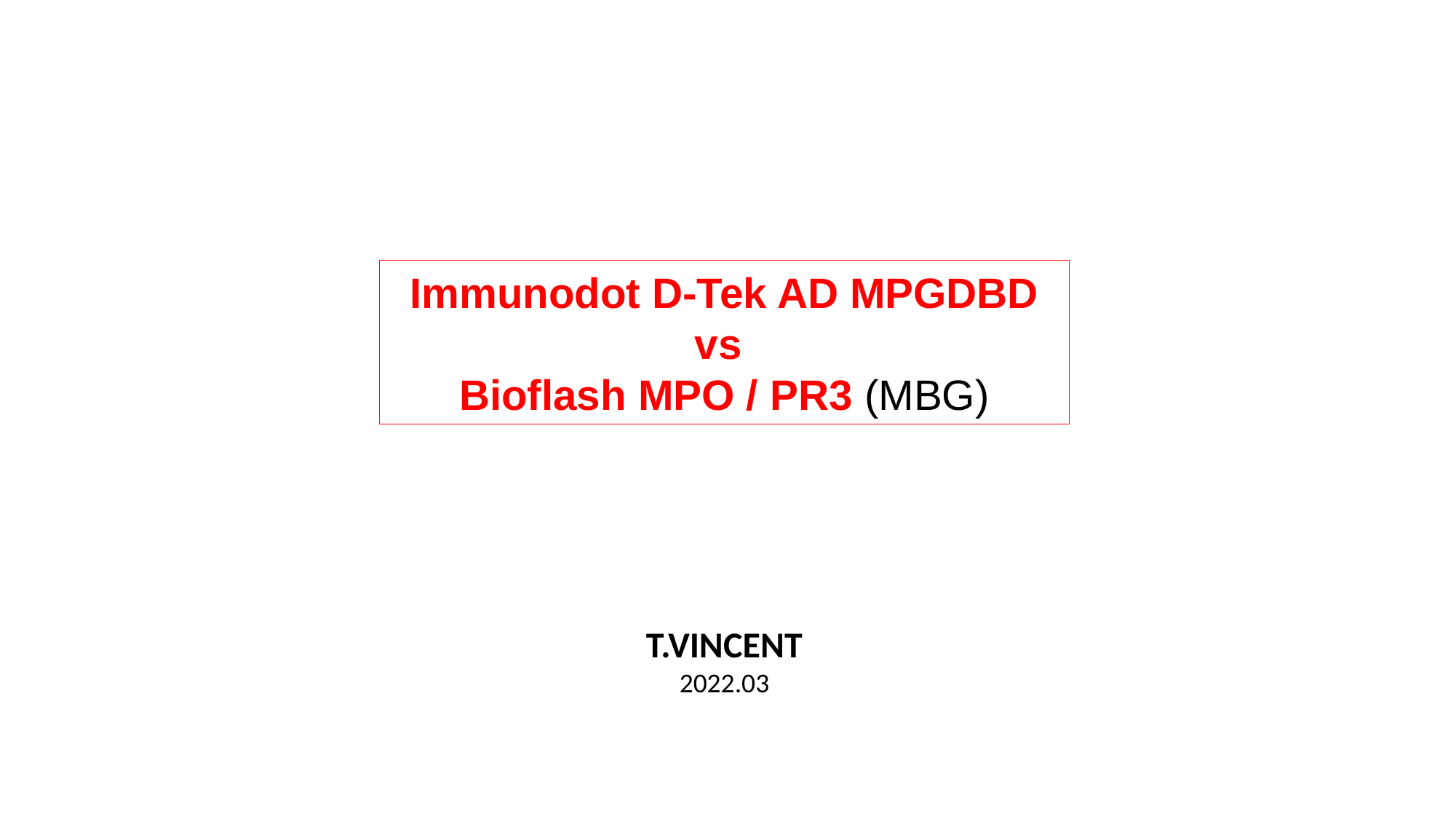

Immunodot D-Tek AD MPGDBD
vs
Bioflash MPO / PR3 (MBG)
T.VINCENT
2022.03